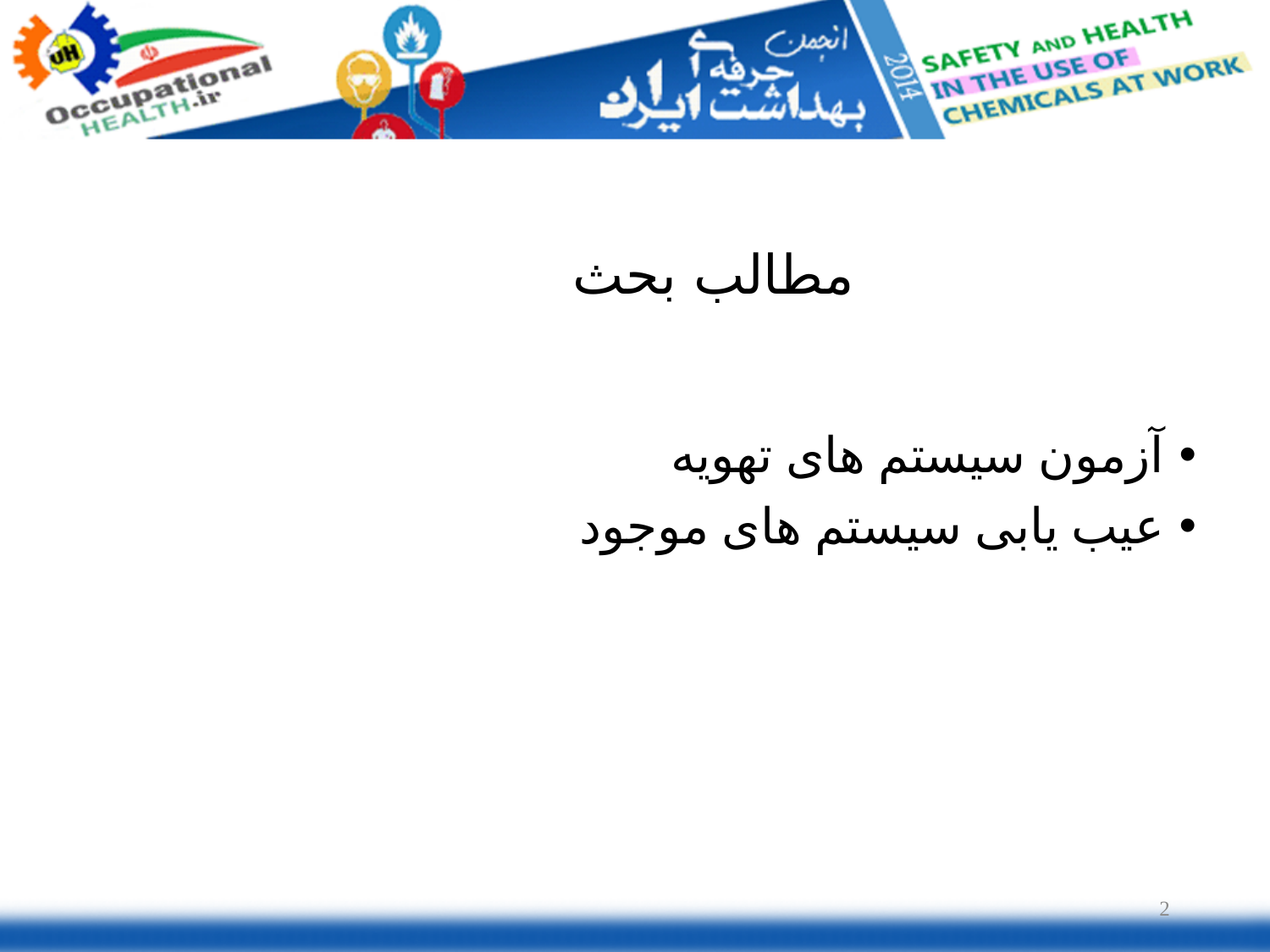

# مطالب بحث
آزمون سیستم های تهویه
عیب یابی سیستم های موجود
2